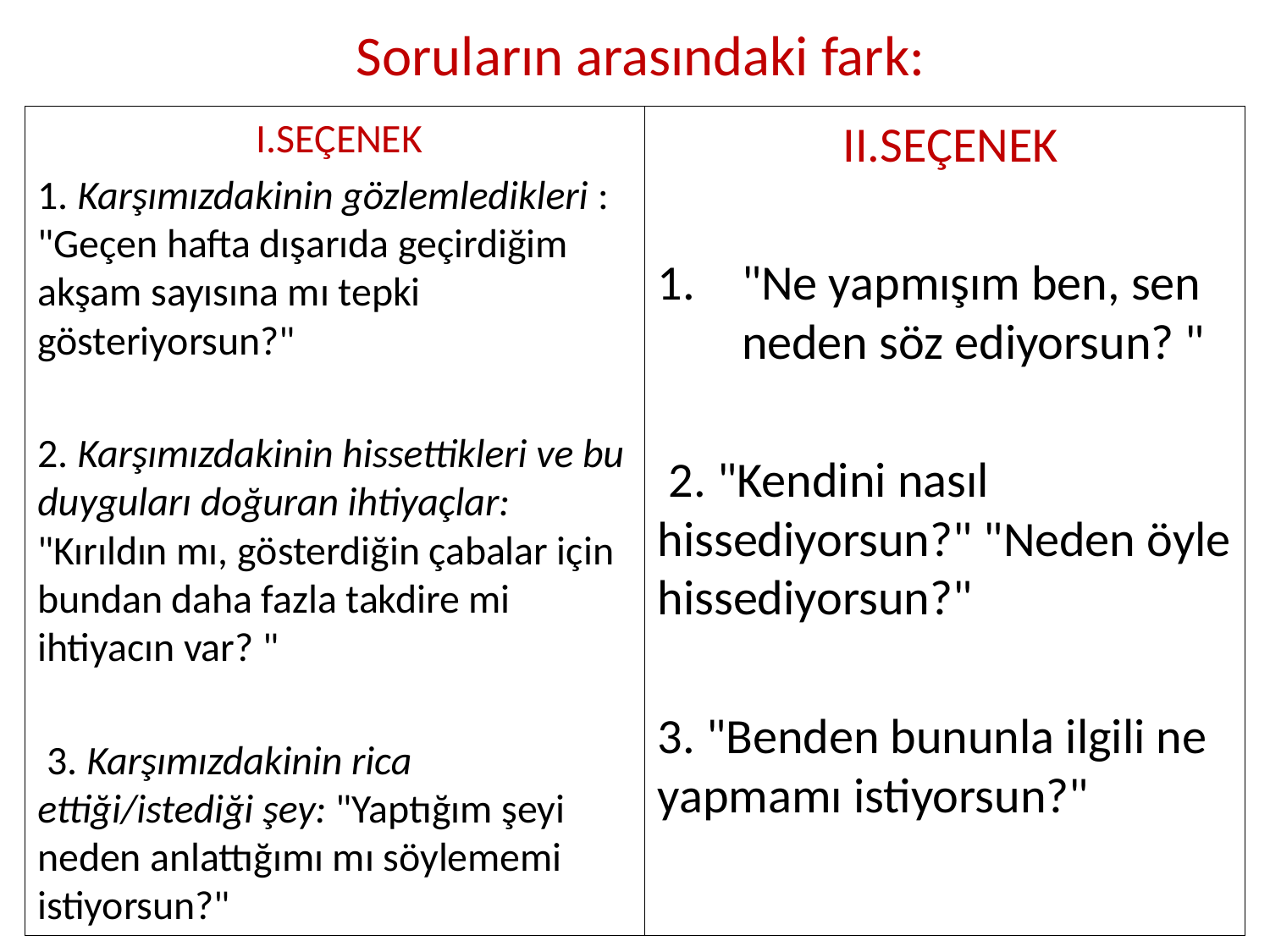

# Soruların arasındaki fark:
 I.SEÇENEK
1. Karşımızdakinin gözlemledikleri : "Geçen hafta dışarıda geçirdiğim akşam sayısına mı tepki gösteriyorsun?"

2. Karşımızdakinin hissettikleri ve bu duyguları doğuran ihtiyaçlar: "Kırıldın mı, gösterdiğin çabalar için bundan daha fazla takdire mi ihtiyacın var? "

 3. Karşımızdakinin rica ettiği/istediği şey: "Yaptığım şeyi neden anlattığımı mı söylememi istiyorsun?"

 II.SEÇENEK

"Ne yapmışım ben, sen neden söz ediyorsun? "

 2. "Kendini nasıl hissediyorsun?" "Neden öyle hissediyorsun?"

3. "Benden bununla ilgili ne yapmamı istiyorsun?"